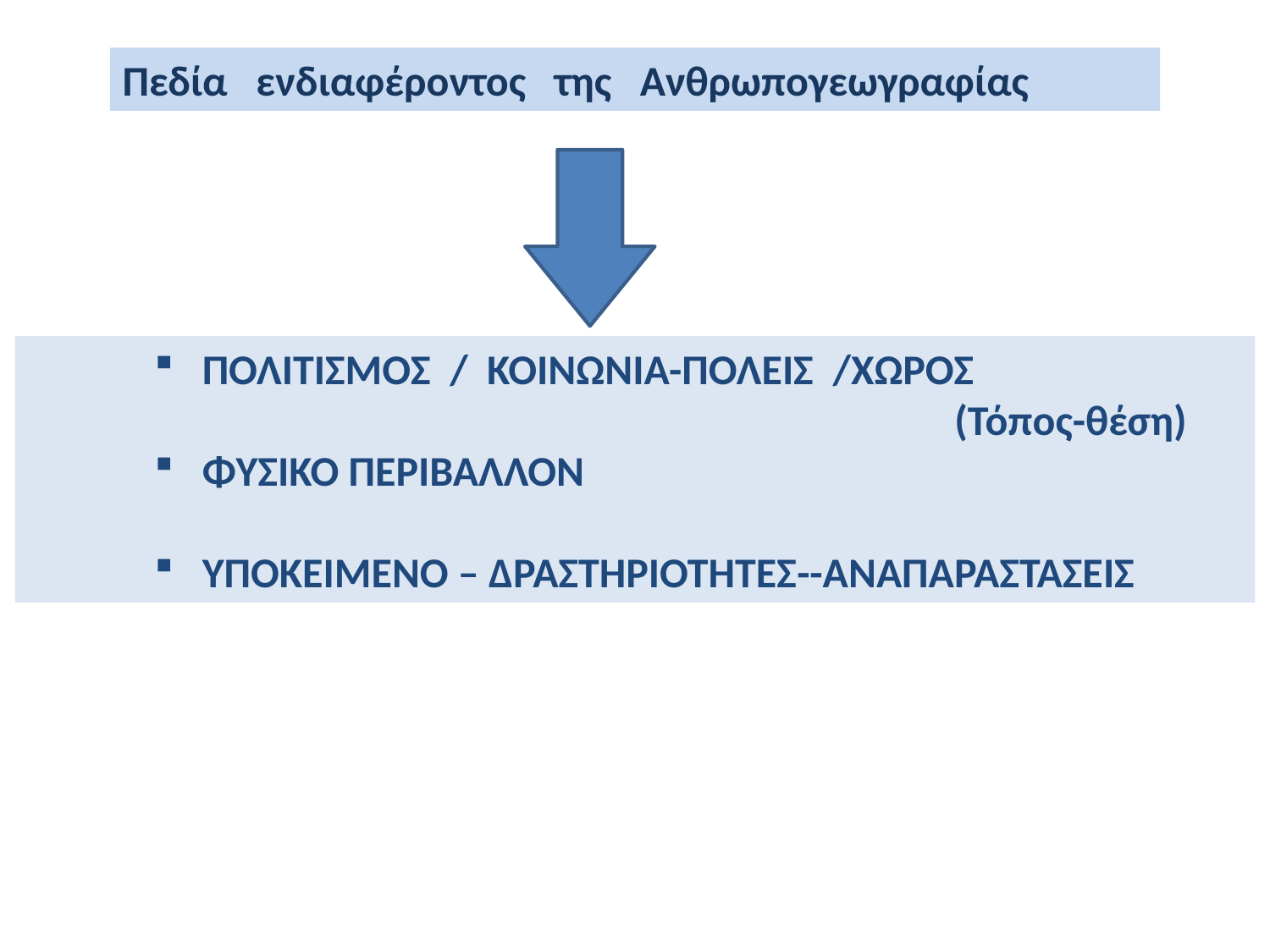

Πεδία   ενδιαφέροντος   της   Ανθρωπογεωγραφίας

ΠΟΛΙΤΙΣΜΟΣ  /  ΚΟΙΝΩΝΙΑ-ΠΟΛΕΙΣ  /ΧΩΡΟΣ
                                                                                    (Τόπος-θέση)
ΦΥΣΙΚΟ ΠΕΡΙΒΑΛΛΟΝ

ΥΠΟΚΕΙΜΕΝΟ – ΔΡΑΣΤΗΡΙΟΤΗΤΕΣ--AΝΑΠΑΡΑΣΤΑΣΕΙΣ